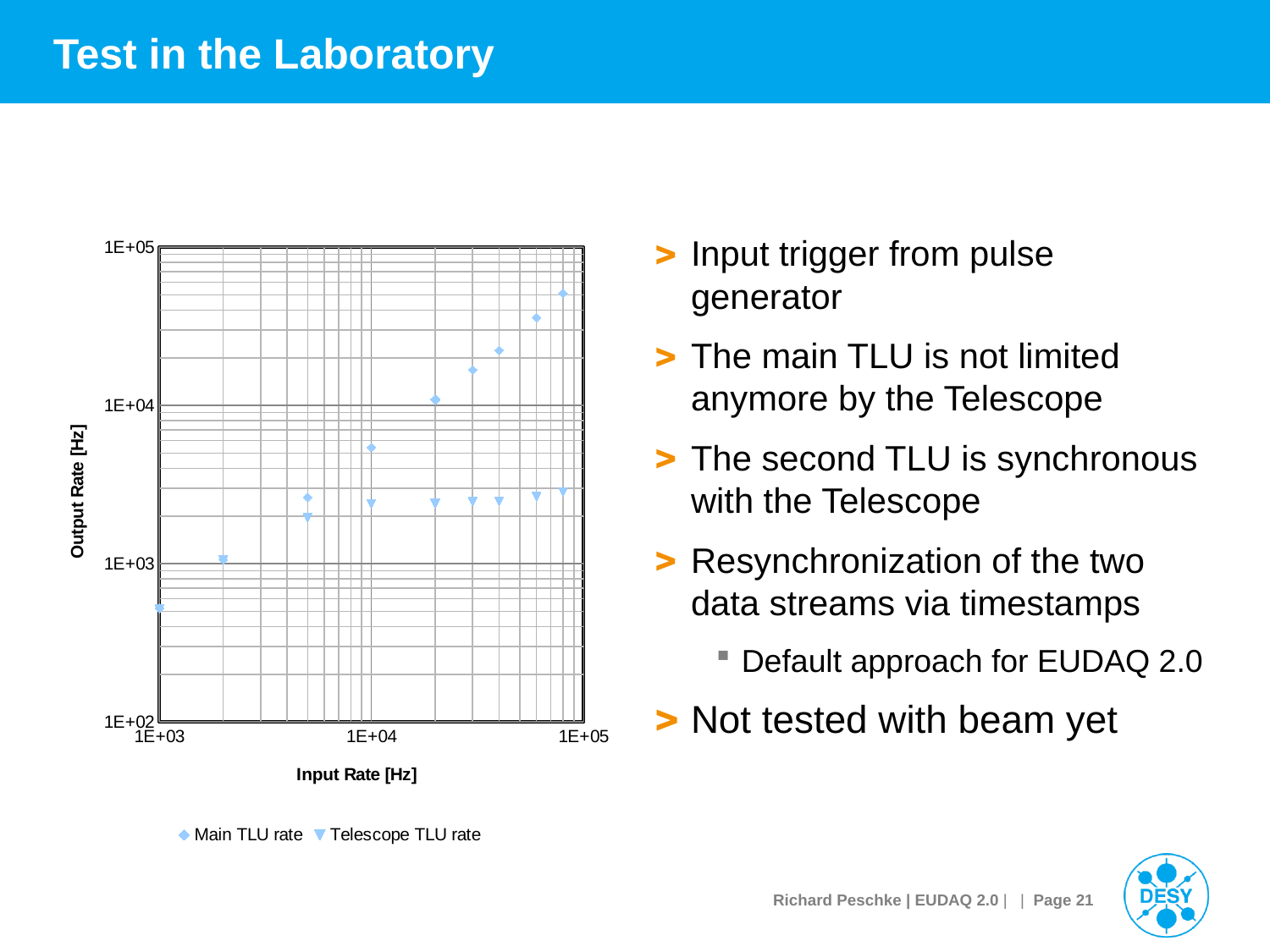

# Test in the Laboratory

### Chart

| Category | Main TLU rate | Telescope TLU rate |
|---|---|---|
Input trigger from pulse generator
The main TLU is not limited anymore by the Telescope
The second TLU is synchronous with the Telescope
Resynchronization of the two data streams via timestamps
Default approach for EUDAQ 2.0
Not tested with beam yet